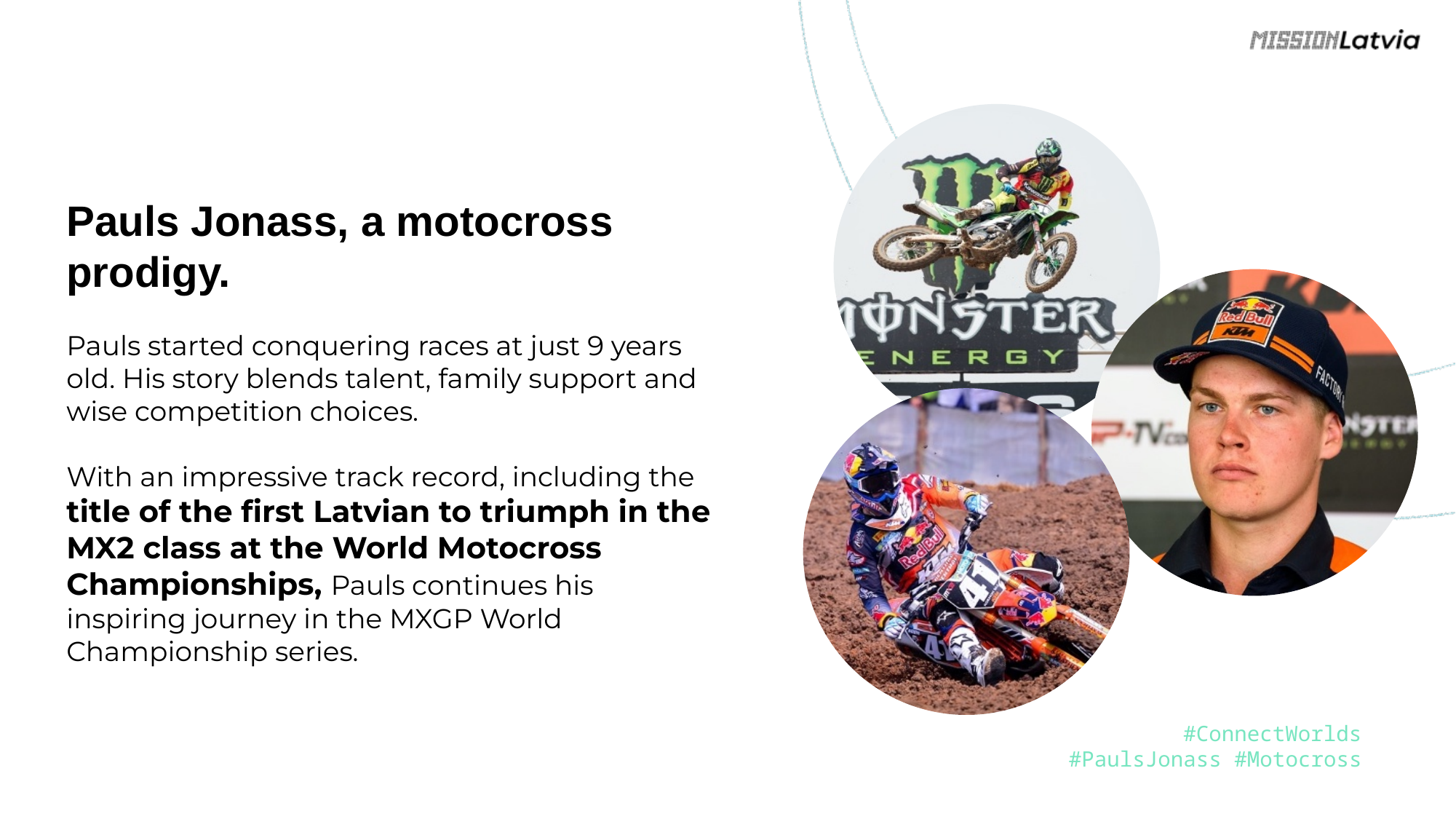

Pauls Jonass, a motocross prodigy.

Pauls started conquering races at just 9 years old. His story blends talent, family support and wise competition choices.

With an impressive track record, including the title of the first Latvian to triumph in the MX2 class at the World Motocross Championships, Pauls continues his inspiring journey in the MXGP World Championship series.

#ConnectWorlds
#PaulsJonass #Motocross